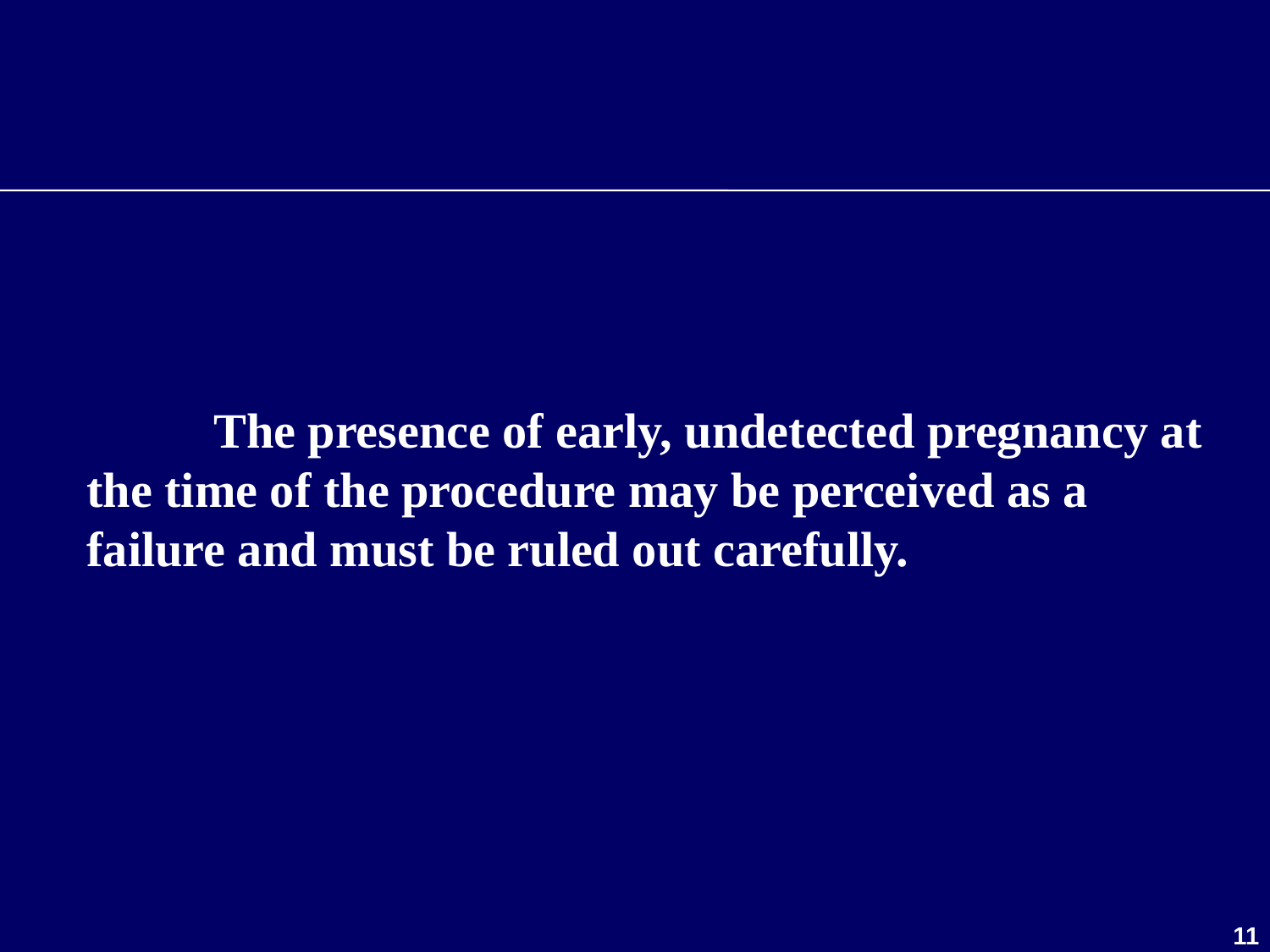

The presence of early, undetected pregnancy at the time of the procedure may be perceived as a failure and must be ruled out carefully.